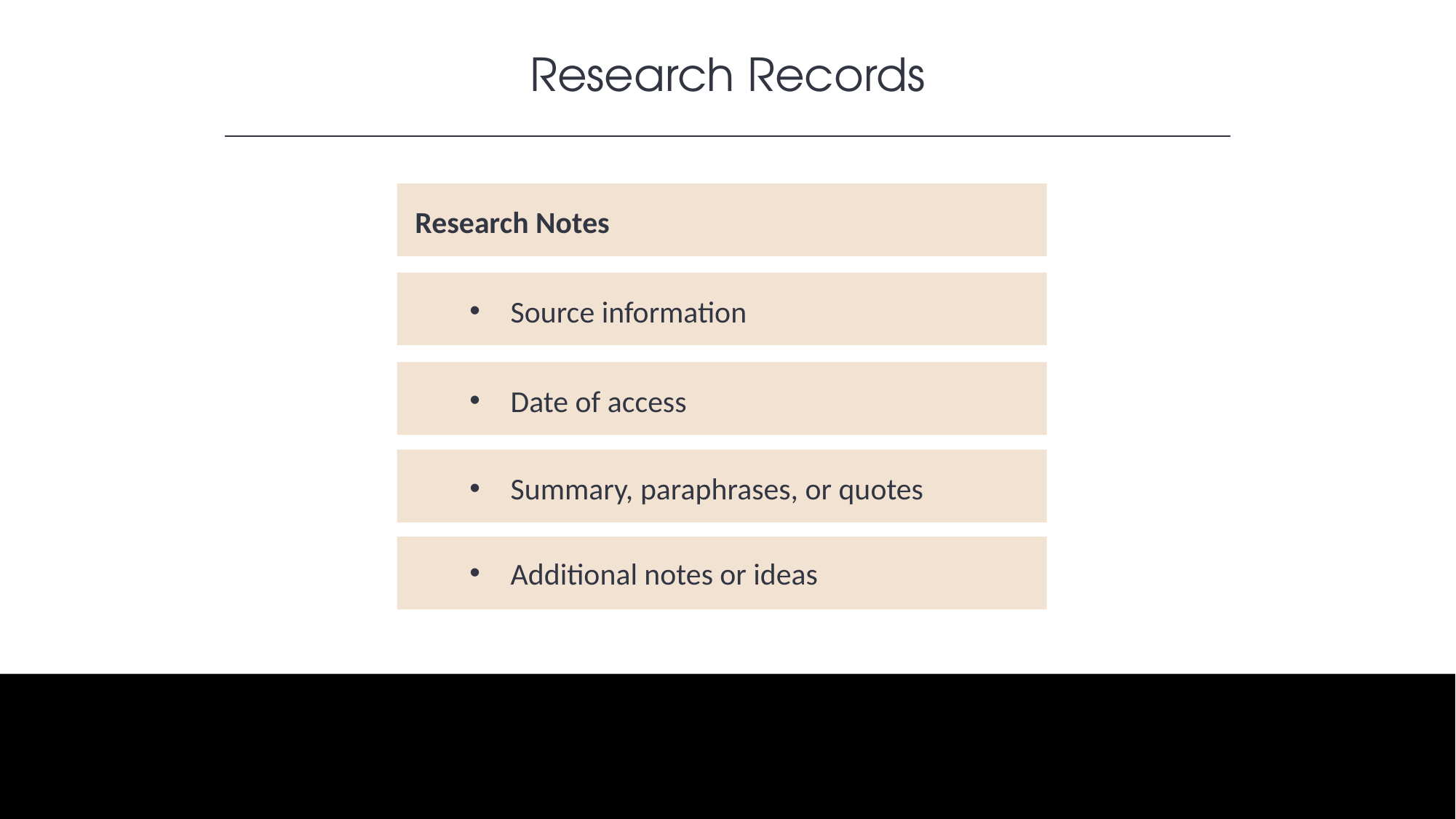

Research Records
HAWKES LEARNING

Research Notes

Source information

Date of access

Summary, paraphrases, or quotes

Additional notes or ideas